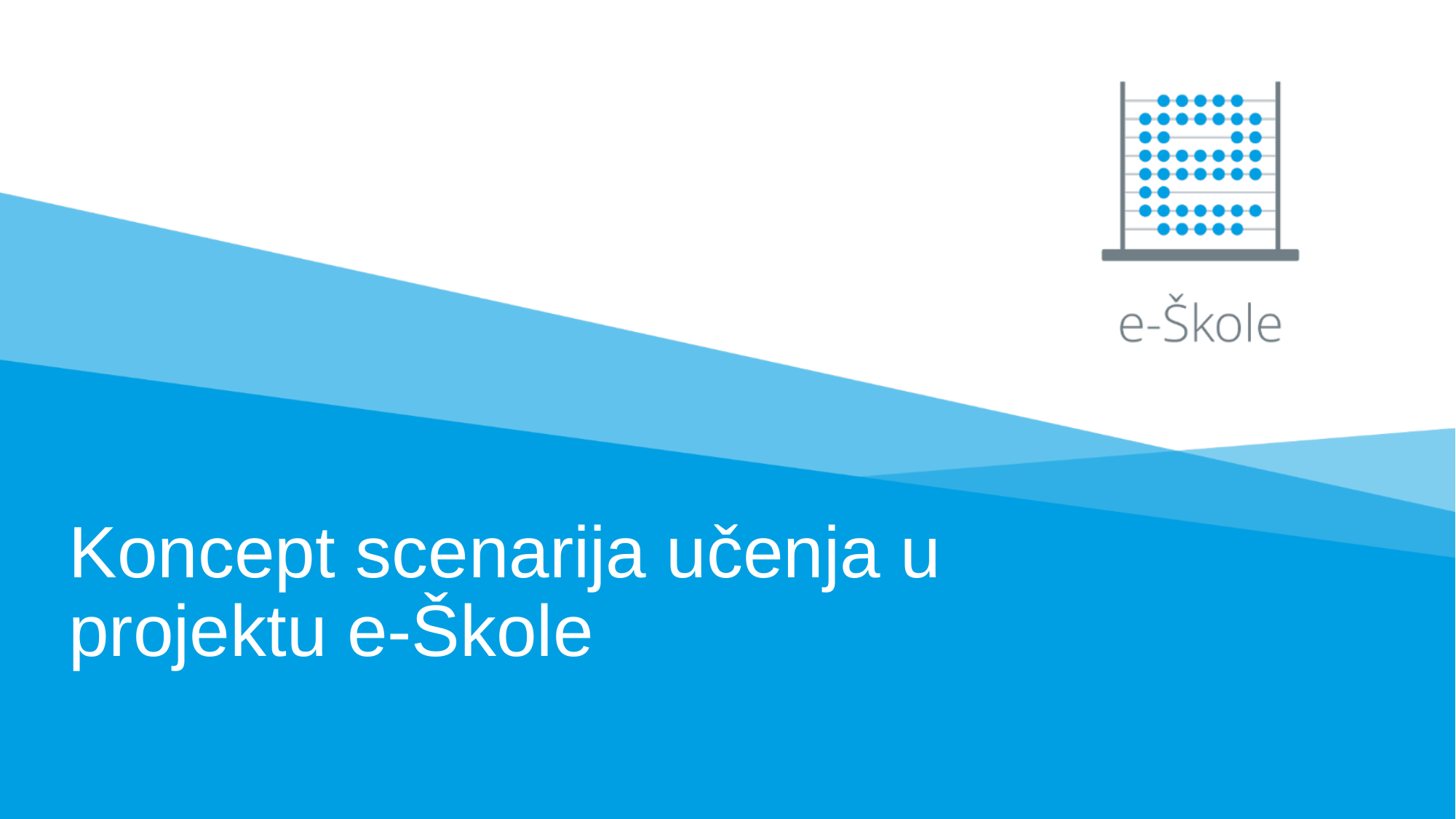

# Koncept scenarija učenja u projektu e-Škole